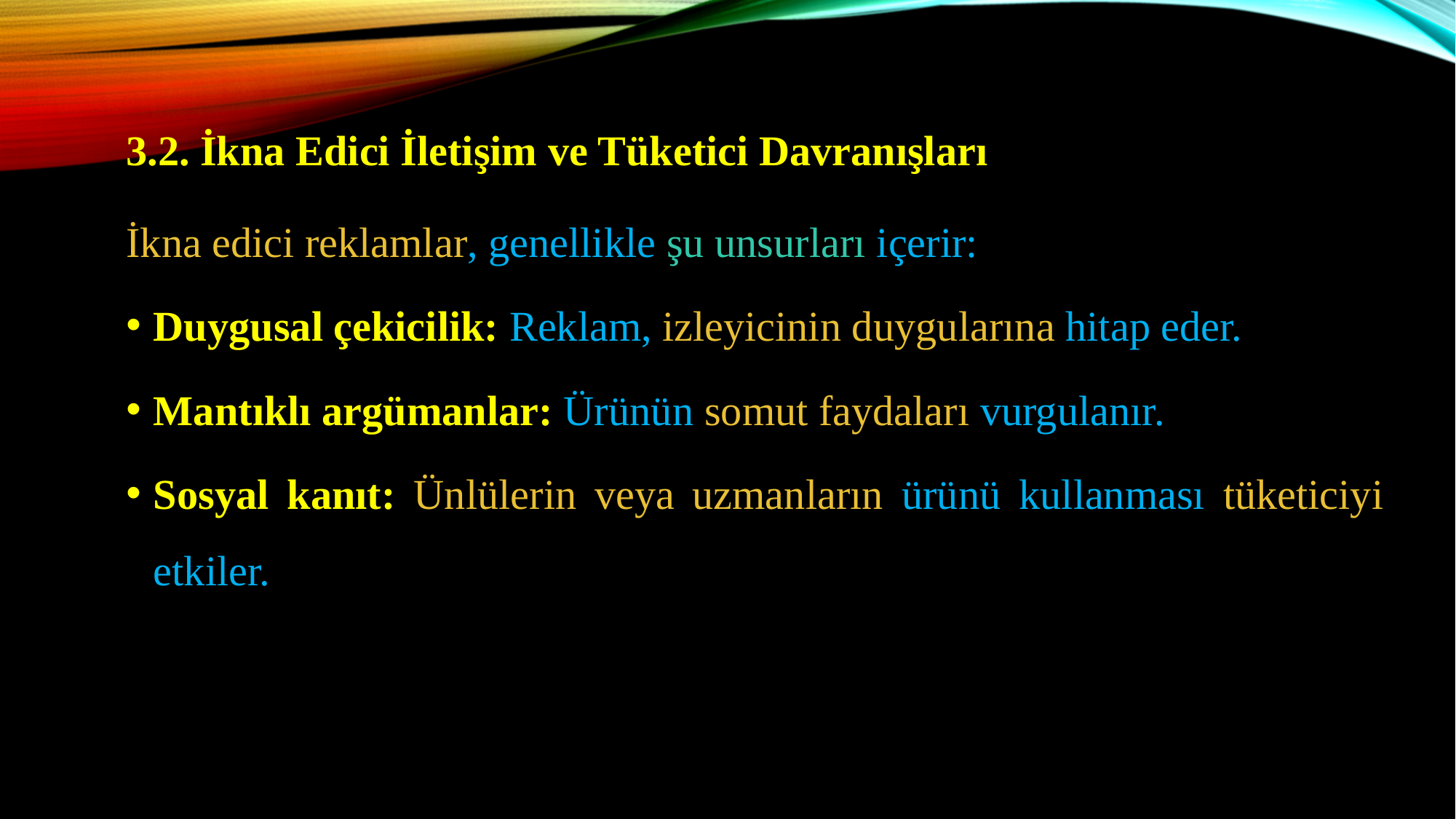

3.2. İkna Edici İletişim ve Tüketici Davranışları
İkna edici reklamlar, genellikle şu unsurları içerir:
Duygusal çekicilik: Reklam, izleyicinin duygularına hitap eder.
Mantıklı argümanlar: Ürünün somut faydaları vurgulanır.
Sosyal kanıt: Ünlülerin veya uzmanların ürünü kullanması tüketiciyi etkiler.